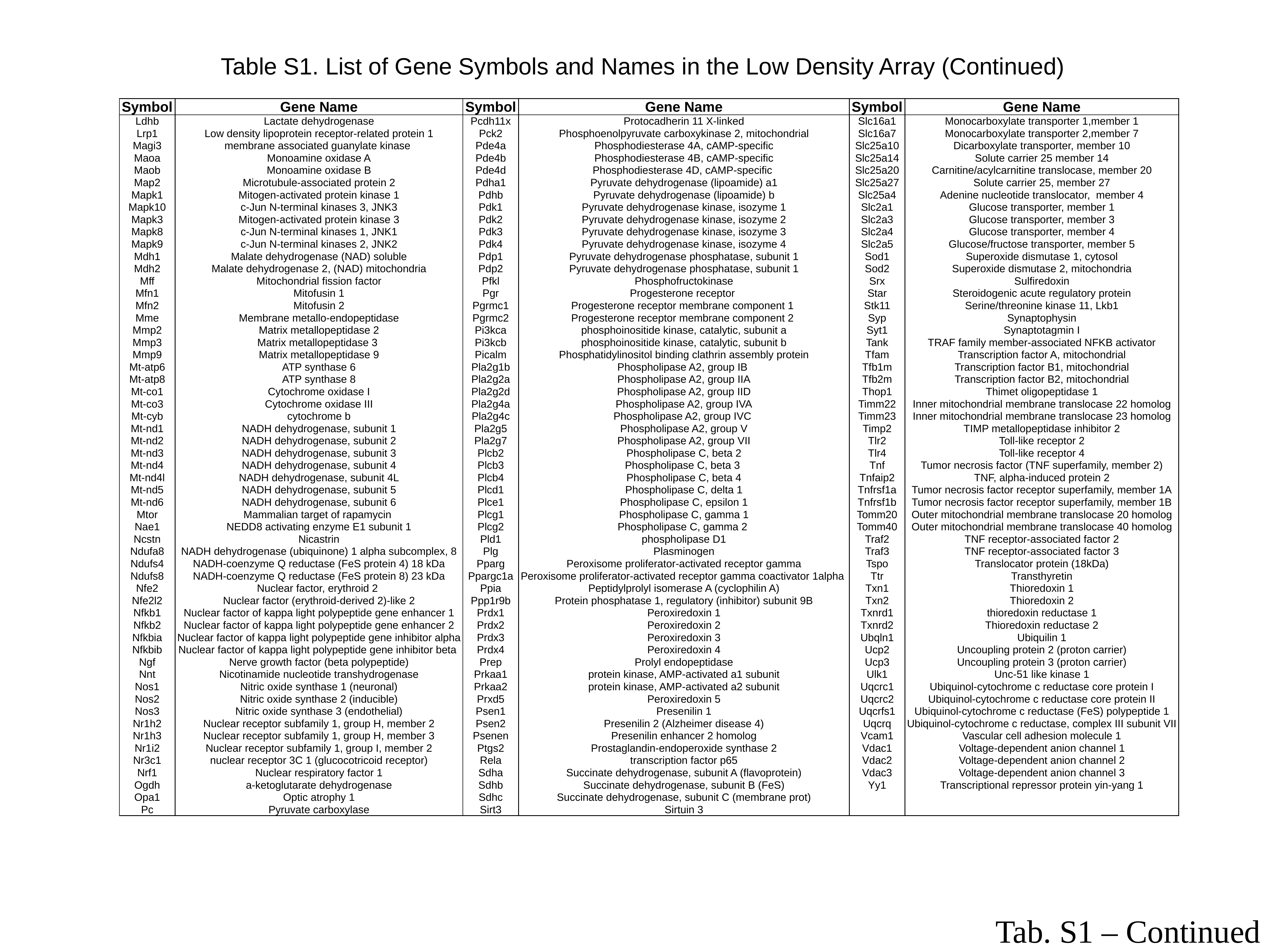

Table S1. List of Gene Symbols and Names in the Low Density Array (Continued)
| Symbol | Gene Name | Symbol | Gene Name | Symbol | Gene Name |
| --- | --- | --- | --- | --- | --- |
| Ldhb | Lactate dehydrogenase | Pcdh11x | Protocadherin 11 X-linked | Slc16a1 | Monocarboxylate transporter 1,member 1 |
| Lrp1 | Low density lipoprotein receptor-related protein 1 | Pck2 | Phosphoenolpyruvate carboxykinase 2, mitochondrial | Slc16a7 | Monocarboxylate transporter 2,member 7 |
| Magi3 | membrane associated guanylate kinase | Pde4a | Phosphodiesterase 4A, cAMP-specific | Slc25a10 | Dicarboxylate transporter, member 10 |
| Maoa | Monoamine oxidase A | Pde4b | Phosphodiesterase 4B, cAMP-specific | Slc25a14 | Solute carrier 25 member 14 |
| Maob | Monoamine oxidase B | Pde4d | Phosphodiesterase 4D, cAMP-specific | Slc25a20 | Carnitine/acylcarnitine translocase, member 20 |
| Map2 | Microtubule-associated protein 2 | Pdha1 | Pyruvate dehydrogenase (lipoamide) a1 | Slc25a27 | Solute carrier 25, member 27 |
| Mapk1 | Mitogen-activated protein kinase 1 | Pdhb | Pyruvate dehydrogenase (lipoamide) b | Slc25a4 | Adenine nucleotide translocator, member 4 |
| Mapk10 | c-Jun N-terminal kinases 3, JNK3 | Pdk1 | Pyruvate dehydrogenase kinase, isozyme 1 | Slc2a1 | Glucose transporter, member 1 |
| Mapk3 | Mitogen-activated protein kinase 3 | Pdk2 | Pyruvate dehydrogenase kinase, isozyme 2 | Slc2a3 | Glucose transporter, member 3 |
| Mapk8 | c-Jun N-terminal kinases 1, JNK1 | Pdk3 | Pyruvate dehydrogenase kinase, isozyme 3 | Slc2a4 | Glucose transporter, member 4 |
| Mapk9 | c-Jun N-terminal kinases 2, JNK2 | Pdk4 | Pyruvate dehydrogenase kinase, isozyme 4 | Slc2a5 | Glucose/fructose transporter, member 5 |
| Mdh1 | Malate dehydrogenase (NAD) soluble | Pdp1 | Pyruvate dehydrogenase phosphatase, subunit 1 | Sod1 | Superoxide dismutase 1, cytosol |
| Mdh2 | Malate dehydrogenase 2, (NAD) mitochondria | Pdp2 | Pyruvate dehydrogenase phosphatase, subunit 1 | Sod2 | Superoxide dismutase 2, mitochondria |
| Mff | Mitochondrial fission factor | Pfkl | Phosphofructokinase | Srx | Sulfiredoxin |
| Mfn1 | Mitofusin 1 | Pgr | Progesterone receptor | Star | Steroidogenic acute regulatory protein |
| Mfn2 | Mitofusin 2 | Pgrmc1 | Progesterone receptor membrane component 1 | Stk11 | Serine/threonine kinase 11, Lkb1 |
| Mme | Membrane metallo-endopeptidase | Pgrmc2 | Progesterone receptor membrane component 2 | Syp | Synaptophysin |
| Mmp2 | Matrix metallopeptidase 2 | Pi3kca | phosphoinositide kinase, catalytic, subunit a | Syt1 | Synaptotagmin I |
| Mmp3 | Matrix metallopeptidase 3 | Pi3kcb | phosphoinositide kinase, catalytic, subunit b | Tank | TRAF family member-associated NFKB activator |
| Mmp9 | Matrix metallopeptidase 9 | Picalm | Phosphatidylinositol binding clathrin assembly protein | Tfam | Transcription factor A, mitochondrial |
| Mt-atp6 | ATP synthase 6 | Pla2g1b | Phospholipase A2, group IB | Tfb1m | Transcription factor B1, mitochondrial |
| Mt-atp8 | ATP synthase 8 | Pla2g2a | Phospholipase A2, group IIA | Tfb2m | Transcription factor B2, mitochondrial |
| Mt-co1 | Cytochrome oxidase I | Pla2g2d | Phospholipase A2, group IID | Thop1 | Thimet oligopeptidase 1 |
| Mt-co3 | Cytochrome oxidase III | Pla2g4a | Phospholipase A2, group IVA | Timm22 | Inner mitochondrial membrane translocase 22 homolog |
| Mt-cyb | cytochrome b | Pla2g4c | Phospholipase A2, group IVC | Timm23 | Inner mitochondrial membrane translocase 23 homolog |
| Mt-nd1 | NADH dehydrogenase, subunit 1 | Pla2g5 | Phospholipase A2, group V | Timp2 | TIMP metallopeptidase inhibitor 2 |
| Mt-nd2 | NADH dehydrogenase, subunit 2 | Pla2g7 | Phospholipase A2, group VII | Tlr2 | Toll-like receptor 2 |
| Mt-nd3 | NADH dehydrogenase, subunit 3 | Plcb2 | Phospholipase C, beta 2 | Tlr4 | Toll-like receptor 4 |
| Mt-nd4 | NADH dehydrogenase, subunit 4 | Plcb3 | Phospholipase C, beta 3 | Tnf | Tumor necrosis factor (TNF superfamily, member 2) |
| Mt-nd4l | NADH dehydrogenase, subunit 4L | Plcb4 | Phospholipase C, beta 4 | Tnfaip2 | TNF, alpha-induced protein 2 |
| Mt-nd5 | NADH dehydrogenase, subunit 5 | Plcd1 | Phospholipase C, delta 1 | Tnfrsf1a | Tumor necrosis factor receptor superfamily, member 1A |
| Mt-nd6 | NADH dehydrogenase, subunit 6 | Plce1 | Phospholipase C, epsilon 1 | Tnfrsf1b | Tumor necrosis factor receptor superfamily, member 1B |
| Mtor | Mammalian target of rapamycin | Plcg1 | Phospholipase C, gamma 1 | Tomm20 | Outer mitochondrial membrane translocase 20 homolog |
| Nae1 | NEDD8 activating enzyme E1 subunit 1 | Plcg2 | Phospholipase C, gamma 2 | Tomm40 | Outer mitochondrial membrane translocase 40 homolog |
| Ncstn | Nicastrin | Pld1 | phospholipase D1 | Traf2 | TNF receptor-associated factor 2 |
| Ndufa8 | NADH dehydrogenase (ubiquinone) 1 alpha subcomplex, 8 | Plg | Plasminogen | Traf3 | TNF receptor-associated factor 3 |
| Ndufs4 | NADH-coenzyme Q reductase (FeS protein 4) 18 kDa | Pparg | Peroxisome proliferator-activated receptor gamma | Tspo | Translocator protein (18kDa) |
| Ndufs8 | NADH-coenzyme Q reductase (FeS protein 8) 23 kDa | Ppargc1a | Peroxisome proliferator-activated receptor gamma coactivator 1alpha | Ttr | Transthyretin |
| Nfe2 | Nuclear factor, erythroid 2 | Ppia | Peptidylprolyl isomerase A (cyclophilin A) | Txn1 | Thioredoxin 1 |
| Nfe2l2 | Nuclear factor (erythroid-derived 2)-like 2 | Ppp1r9b | Protein phosphatase 1, regulatory (inhibitor) subunit 9B | Txn2 | Thioredoxin 2 |
| Nfkb1 | Nuclear factor of kappa light polypeptide gene enhancer 1 | Prdx1 | Peroxiredoxin 1 | Txnrd1 | thioredoxin reductase 1 |
| Nfkb2 | Nuclear factor of kappa light polypeptide gene enhancer 2 | Prdx2 | Peroxiredoxin 2 | Txnrd2 | Thioredoxin reductase 2 |
| Nfkbia | Nuclear factor of kappa light polypeptide gene inhibitor alpha | Prdx3 | Peroxiredoxin 3 | Ubqln1 | Ubiquilin 1 |
| Nfkbib | Nuclear factor of kappa light polypeptide gene inhibitor beta | Prdx4 | Peroxiredoxin 4 | Ucp2 | Uncoupling protein 2 (proton carrier) |
| Ngf | Nerve growth factor (beta polypeptide) | Prep | Prolyl endopeptidase | Ucp3 | Uncoupling protein 3 (proton carrier) |
| Nnt | Nicotinamide nucleotide transhydrogenase | Prkaa1 | protein kinase, AMP-activated a1 subunit | Ulk1 | Unc-51 like kinase 1 |
| Nos1 | Nitric oxide synthase 1 (neuronal) | Prkaa2 | protein kinase, AMP-activated a2 subunit | Uqcrc1 | Ubiquinol-cytochrome c reductase core protein I |
| Nos2 | Nitric oxide synthase 2 (inducible) | Prxd5 | Peroxiredoxin 5 | Uqcrc2 | Ubiquinol-cytochrome c reductase core protein II |
| Nos3 | Nitric oxide synthase 3 (endothelial) | Psen1 | Presenilin 1 | Uqcrfs1 | Ubiquinol-cytochrome c reductase (FeS) polypeptide 1 |
| Nr1h2 | Nuclear receptor subfamily 1, group H, member 2 | Psen2 | Presenilin 2 (Alzheimer disease 4) | Uqcrq | Ubiquinol-cytochrome c reductase, complex III subunit VII |
| Nr1h3 | Nuclear receptor subfamily 1, group H, member 3 | Psenen | Presenilin enhancer 2 homolog | Vcam1 | Vascular cell adhesion molecule 1 |
| Nr1i2 | Nuclear receptor subfamily 1, group I, member 2 | Ptgs2 | Prostaglandin-endoperoxide synthase 2 | Vdac1 | Voltage-dependent anion channel 1 |
| Nr3c1 | nuclear receptor 3C 1 (glucocotricoid receptor) | Rela | transcription factor p65 | Vdac2 | Voltage-dependent anion channel 2 |
| Nrf1 | Nuclear respiratory factor 1 | Sdha | Succinate dehydrogenase, subunit A (flavoprotein) | Vdac3 | Voltage-dependent anion channel 3 |
| Ogdh | a-ketoglutarate dehydrogenase | Sdhb | Succinate dehydrogenase, subunit B (FeS) | Yy1 | Transcriptional repressor protein yin-yang 1 |
| Opa1 | Optic atrophy 1 | Sdhc | Succinate dehydrogenase, subunit C (membrane prot) |  |  |
| Pc | Pyruvate carboxylase | Sirt3 | Sirtuin 3 |  |  |
Tab. S1 – Continued